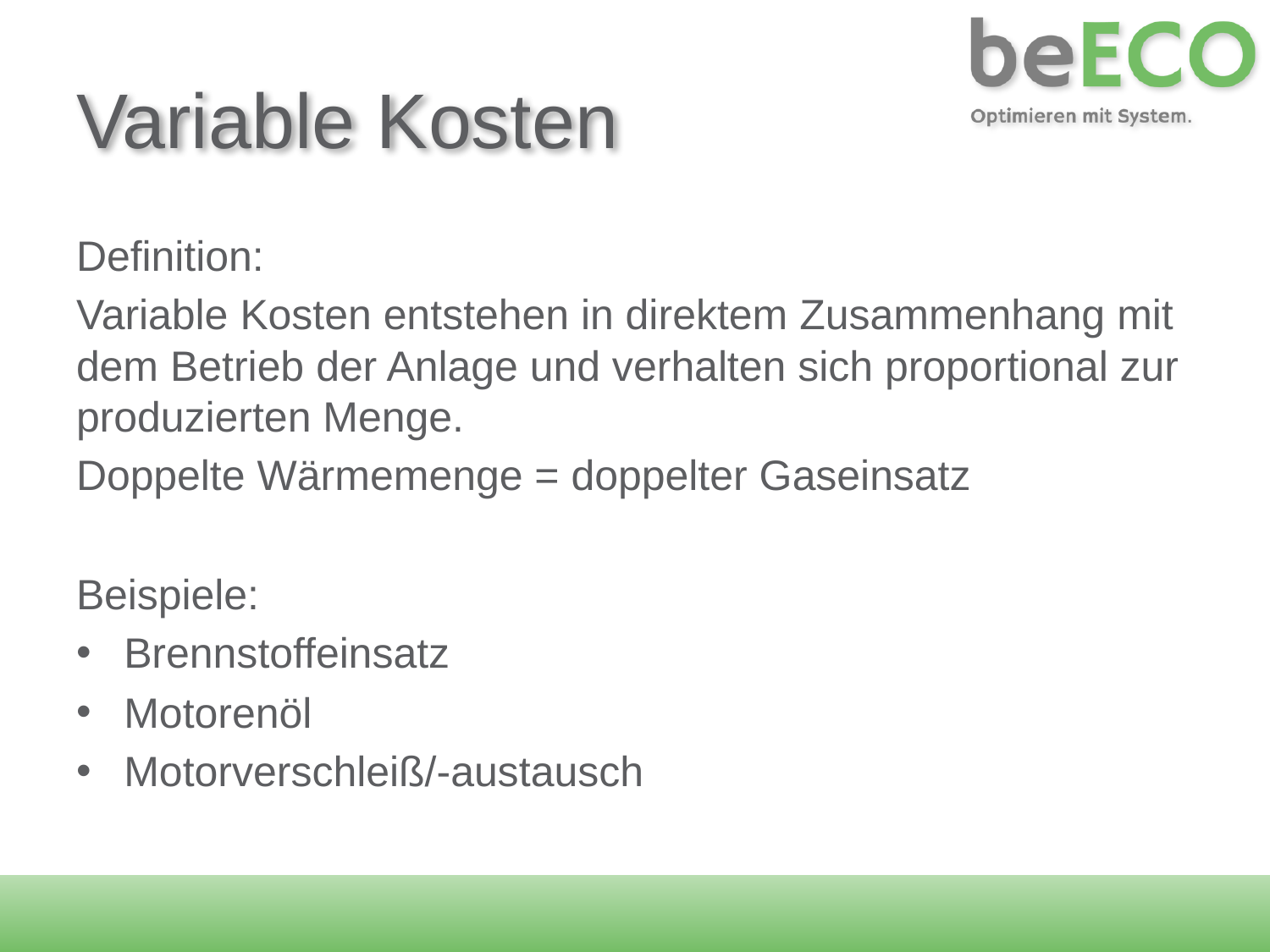

# Variable Kosten
Definition:
Variable Kosten entstehen in direktem Zusammenhang mit dem Betrieb der Anlage und verhalten sich proportional zur produzierten Menge.
Doppelte Wärmemenge = doppelter Gaseinsatz

Beispiele:
Brennstoffeinsatz
Motorenöl
Motorverschleiß/-austausch